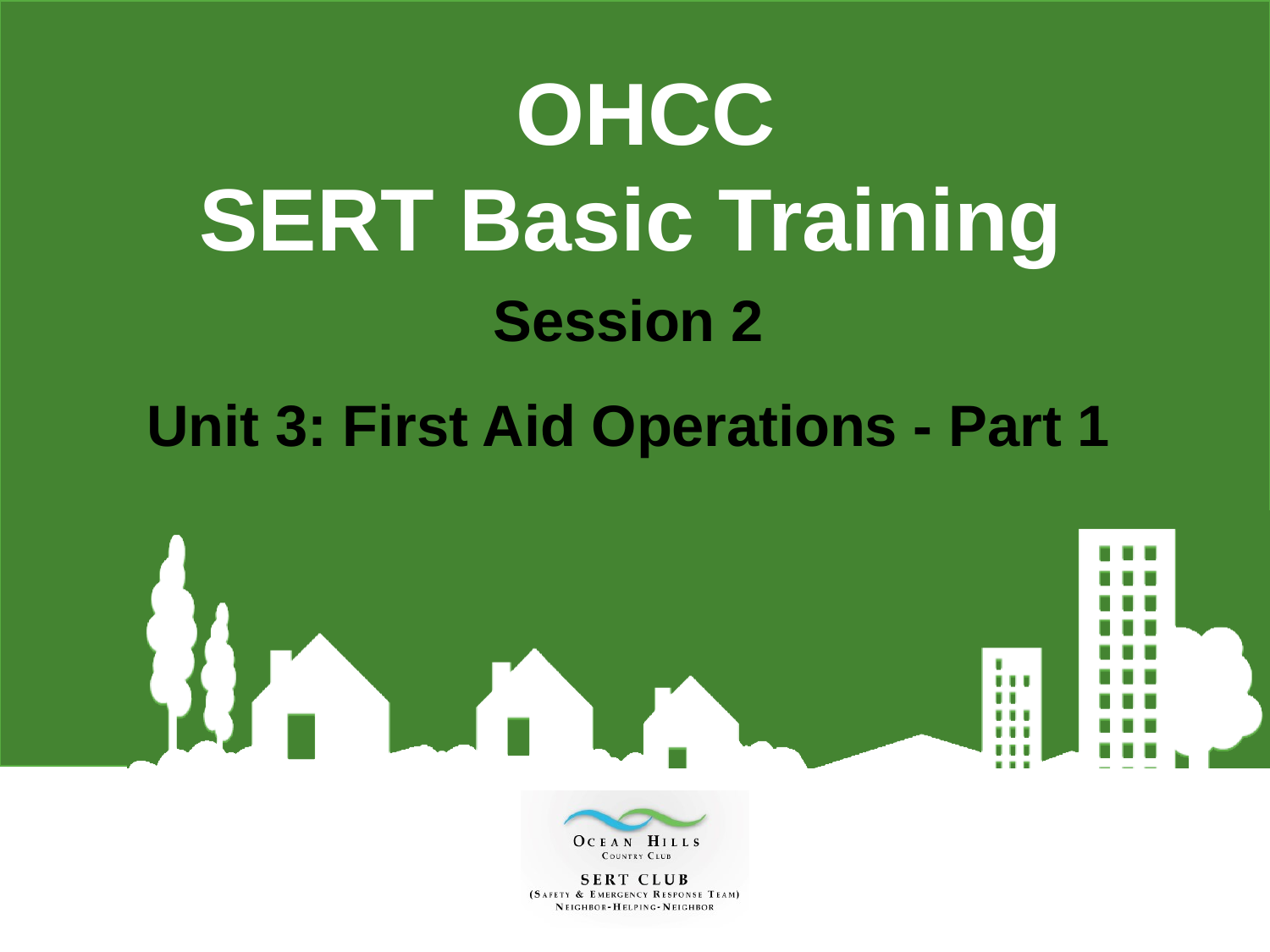

OHCC
SERT Basic Training
Session 2
Unit 3: First Aid Operations - Part 1